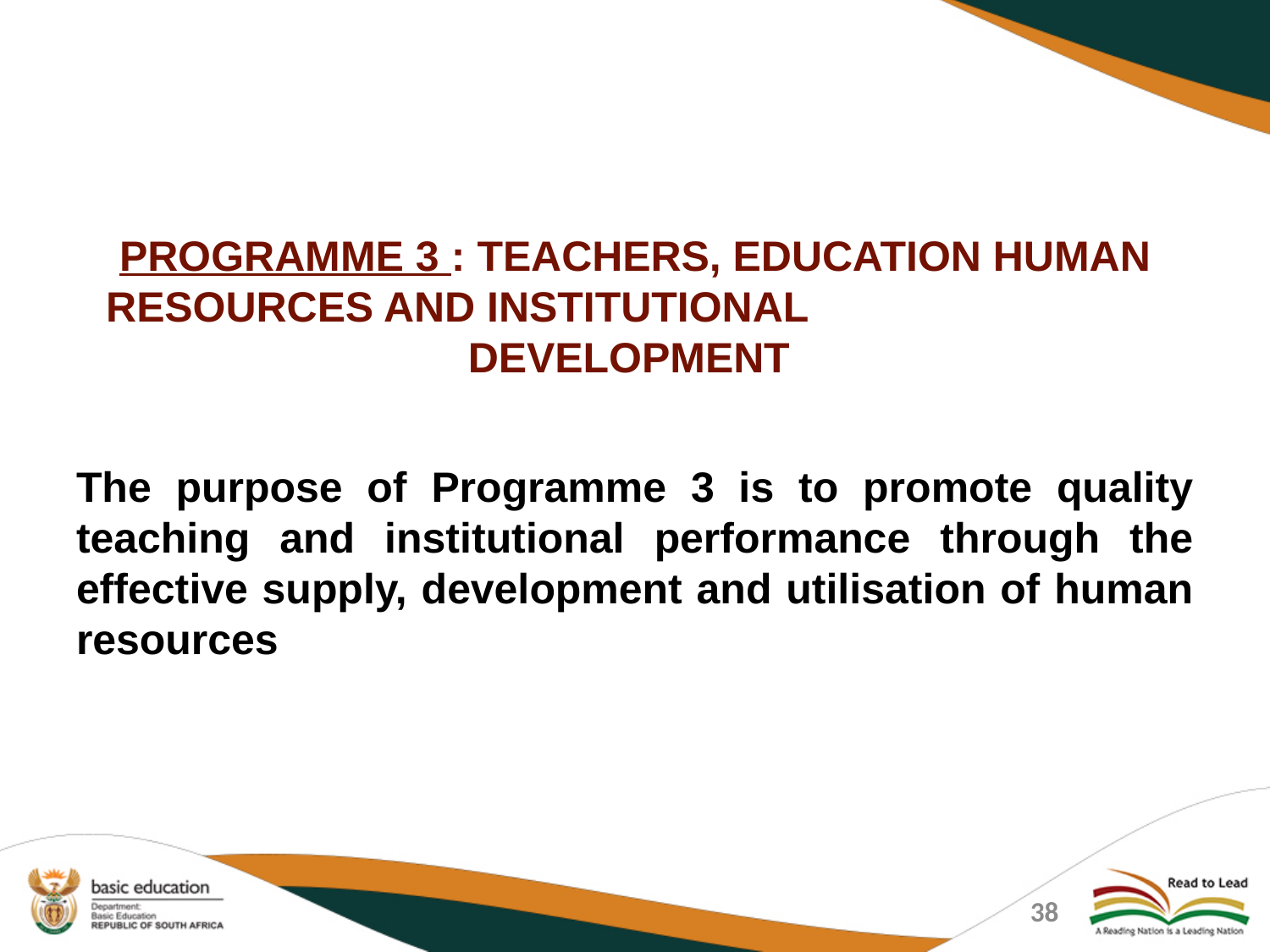

PROGRAMME 3 : TEACHERS, EDUCATION HUMAN RESOURCES AND INSTITUTIONAL                               DEVELOPMENT
The purpose of Programme 3 is to promote quality teaching and institutional performance through the effective supply, development and utilisation of human resources

38